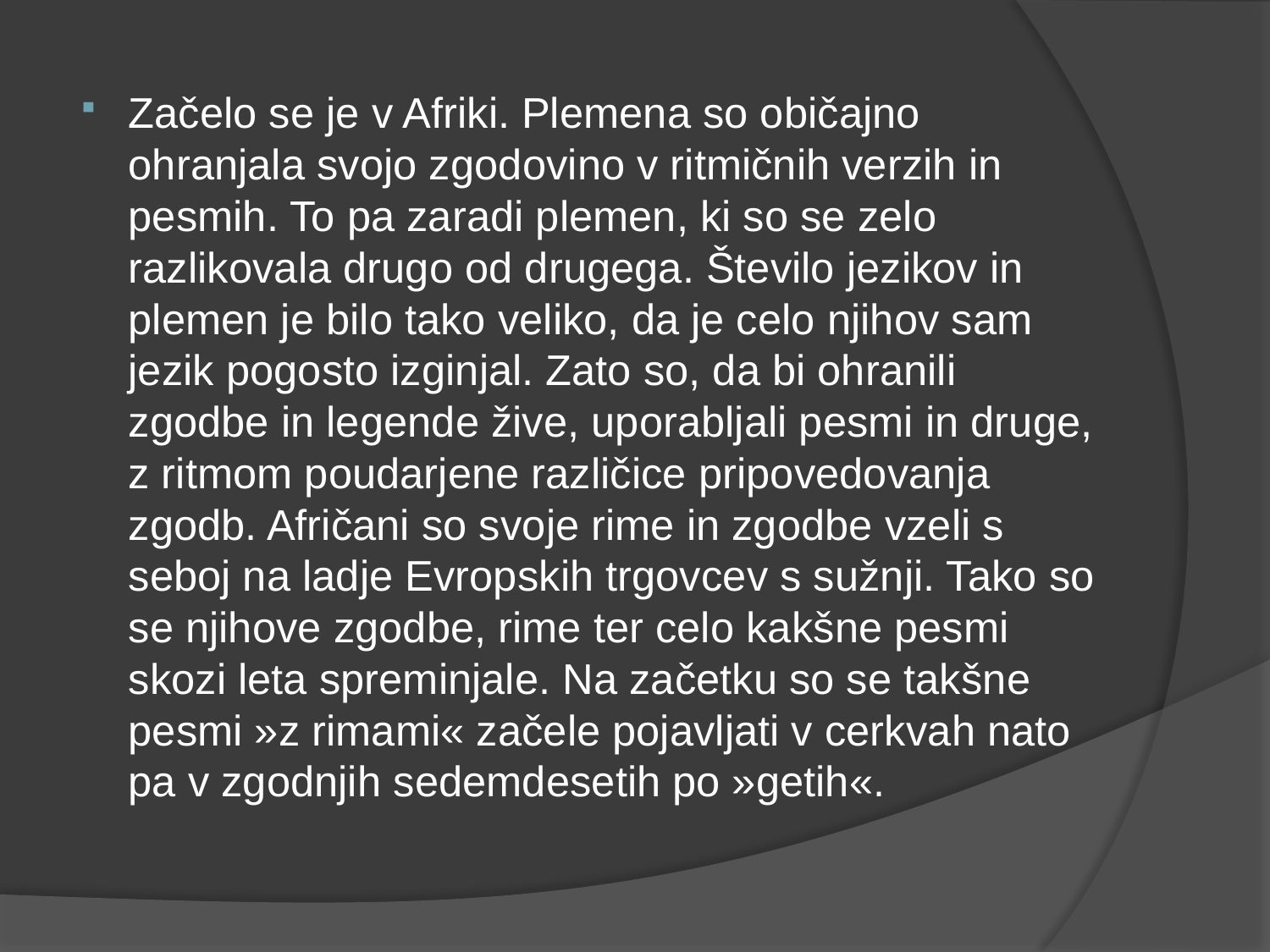

Začelo se je v Afriki. Plemena so običajno ohranjala svojo zgodovino v ritmičnih verzih in pesmih. To pa zaradi plemen, ki so se zelo razlikovala drugo od drugega. Število jezikov in plemen je bilo tako veliko, da je celo njihov sam jezik pogosto izginjal. Zato so, da bi ohranili zgodbe in legende žive, uporabljali pesmi in druge, z ritmom poudarjene različice pripovedovanja zgodb. Afričani so svoje rime in zgodbe vzeli s seboj na ladje Evropskih trgovcev s sužnji. Tako so se njihove zgodbe, rime ter celo kakšne pesmi skozi leta spreminjale. Na začetku so se takšne pesmi »z rimami« začele pojavljati v cerkvah nato pa v zgodnjih sedemdesetih po »getih«.